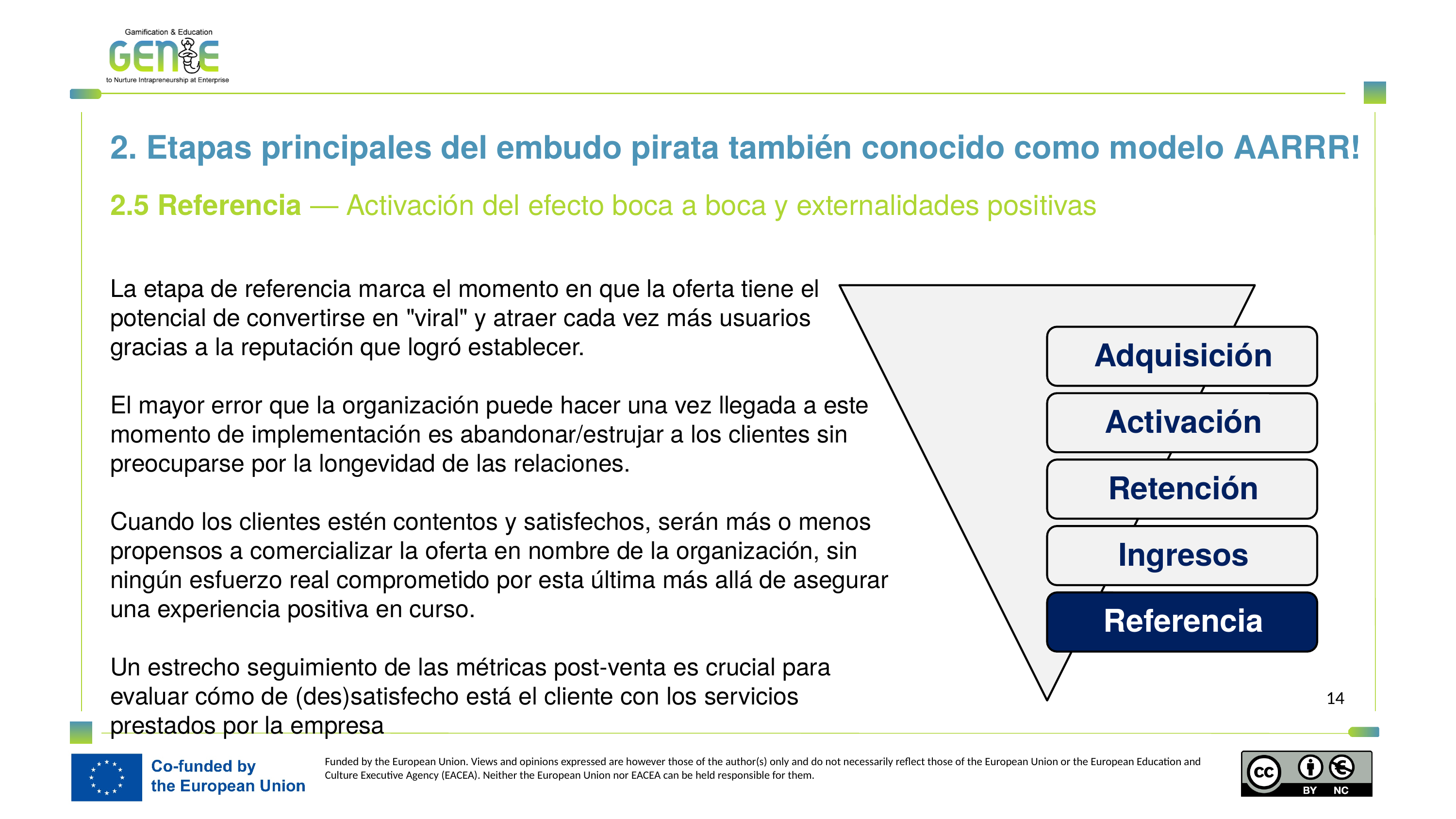

2. Etapas principales del embudo pirata también conocido como modelo AARRR!
2.5 Referencia — Activación del efecto boca a boca y externalidades positivas

La etapa de referencia marca el momento en que la oferta tiene el potencial de convertirse en "viral" y atraer cada vez más usuarios gracias a la reputación que logró establecer.

El mayor error que la organización puede hacer una vez llegada a este momento de implementación es abandonar/estrujar a los clientes sin preocuparse por la longevidad de las relaciones.

Cuando los clientes estén contentos y satisfechos, serán más o menos propensos a comercializar la oferta en nombre de la organización, sin ningún esfuerzo real comprometido por esta última más allá de asegurar una experiencia positiva en curso.

Un estrecho seguimiento de las métricas post-venta es crucial para evaluar cómo de (des)satisfecho está el cliente con los servicios prestados por la empresa
Adquisición
Activación
Retención
Ingresos
Referencia